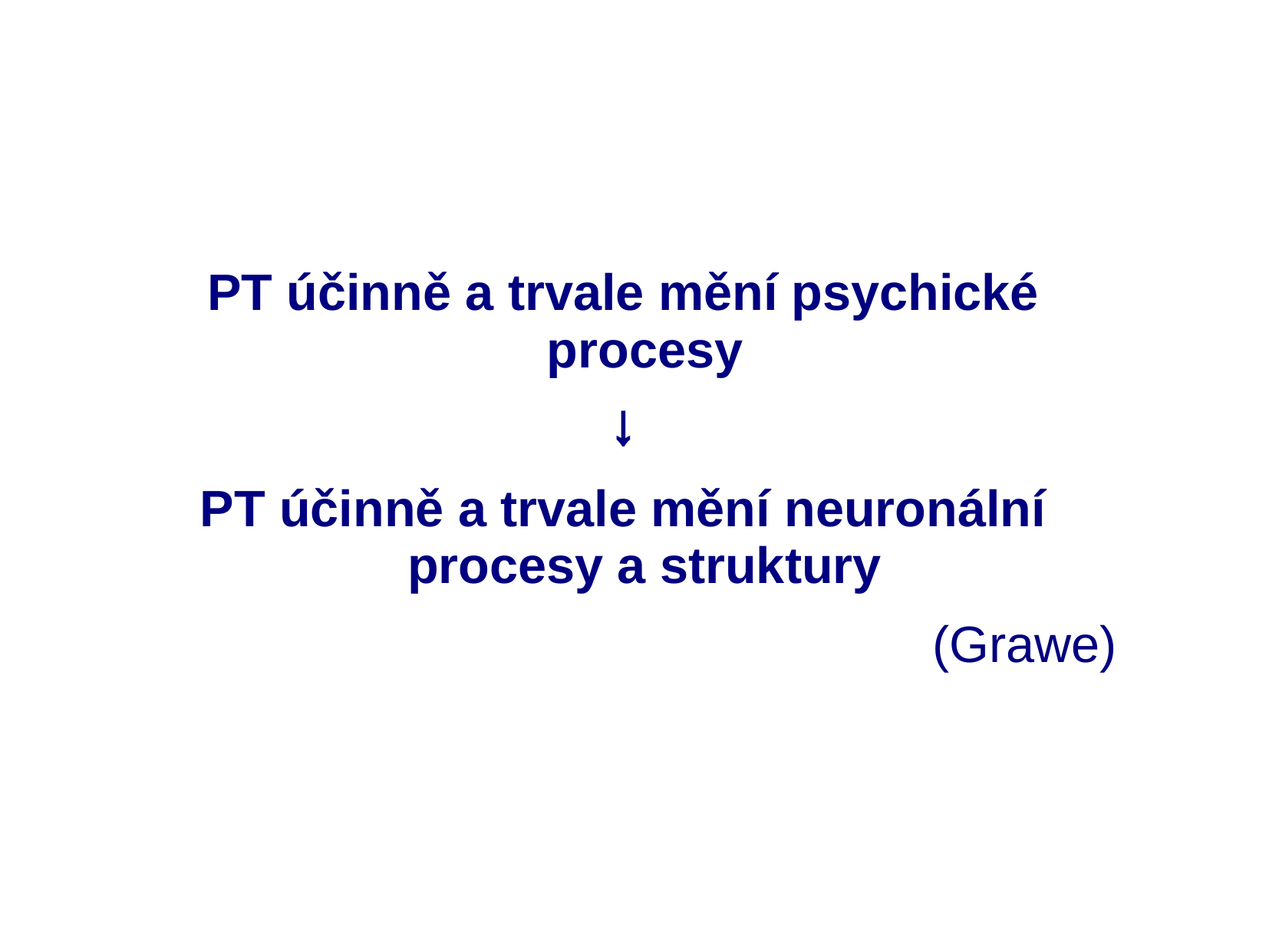

PT účinně a trvale mění psychické procesy
↓
PT účinně a trvale mění neuronální procesy a struktury
(Grawe)